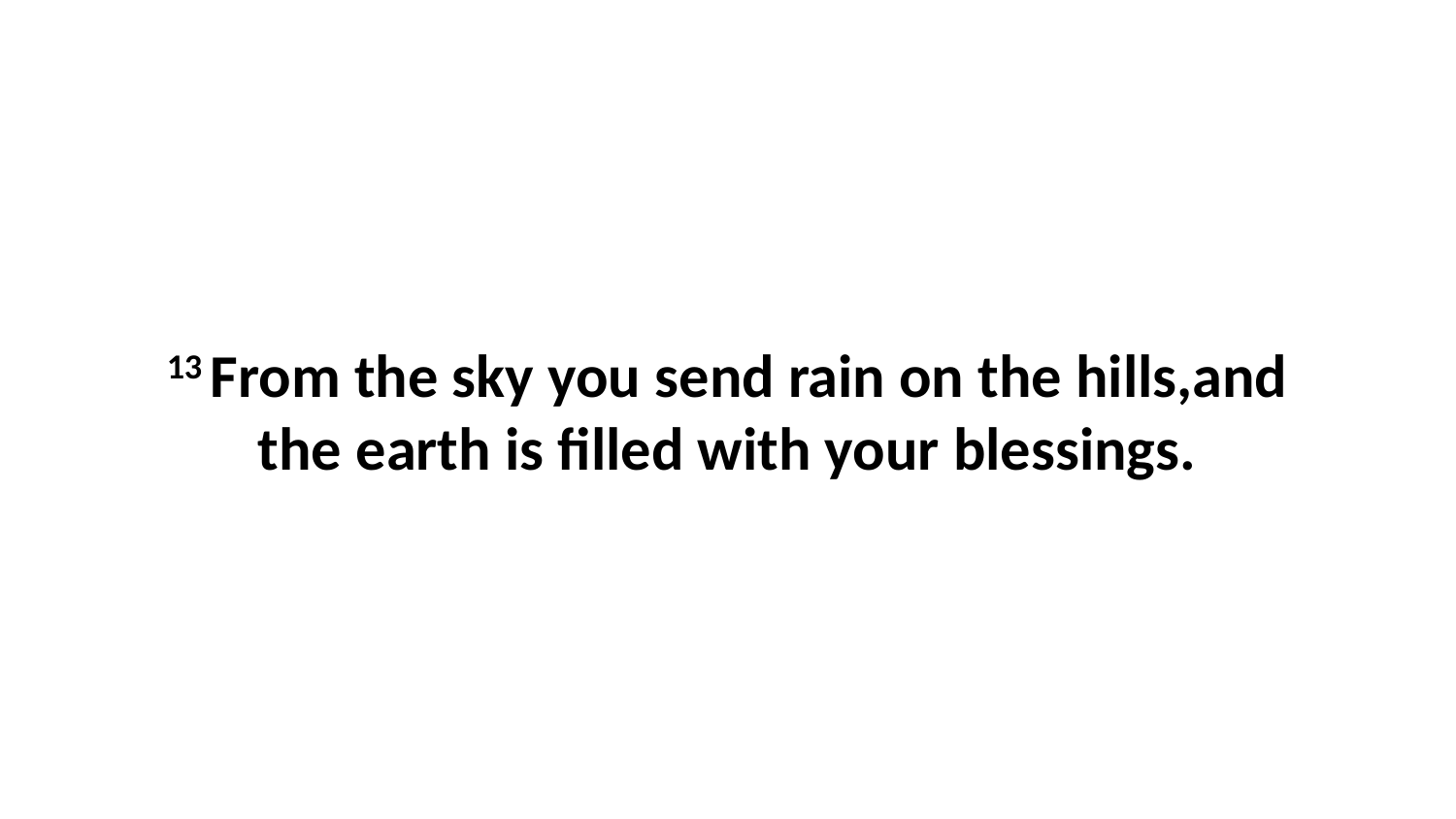

13 From the sky you send rain on the hills,and the earth is filled with your blessings.